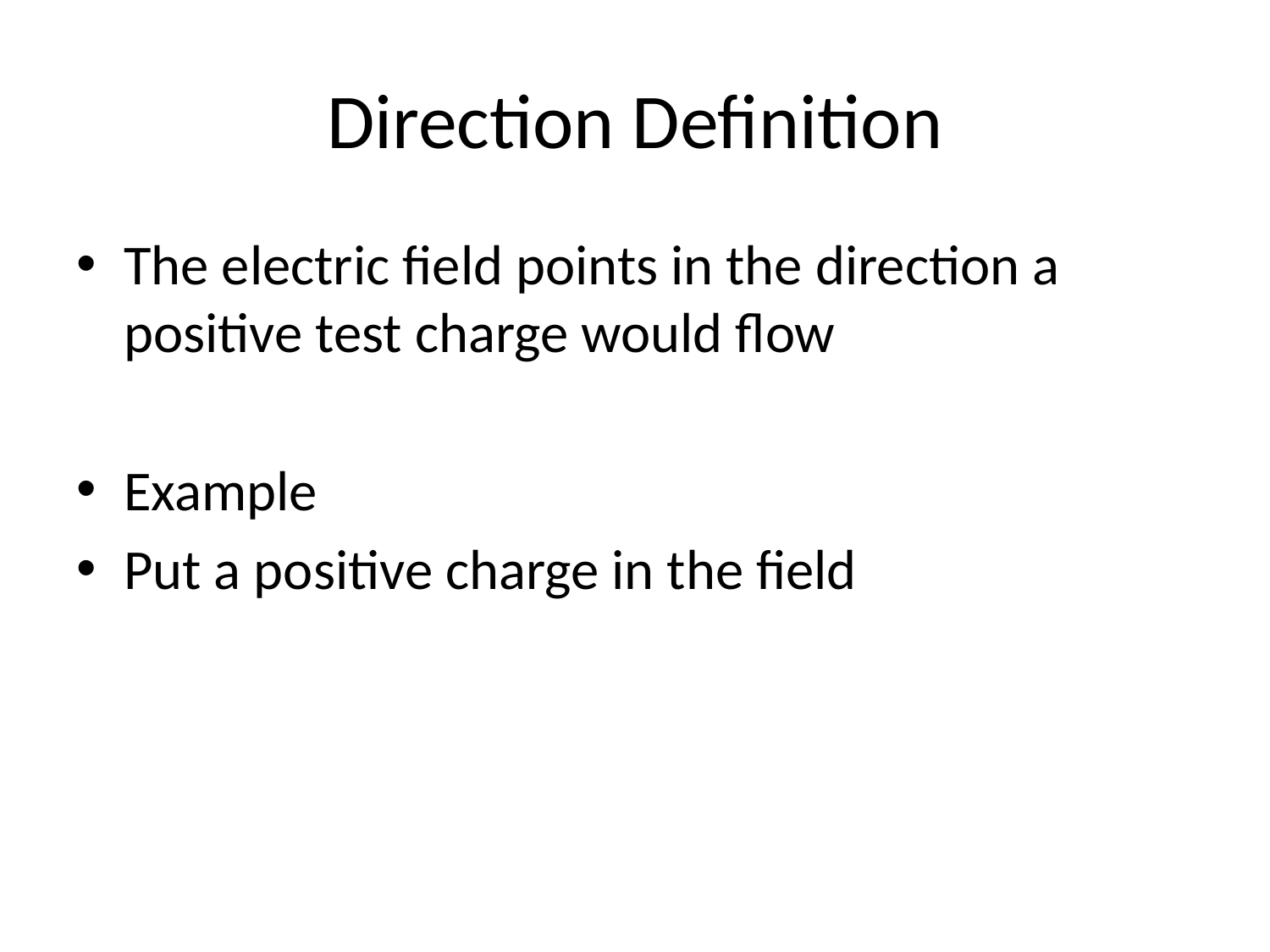

# Direction Definition
The electric field points in the direction a positive test charge would flow

Example
Put a positive charge in the field